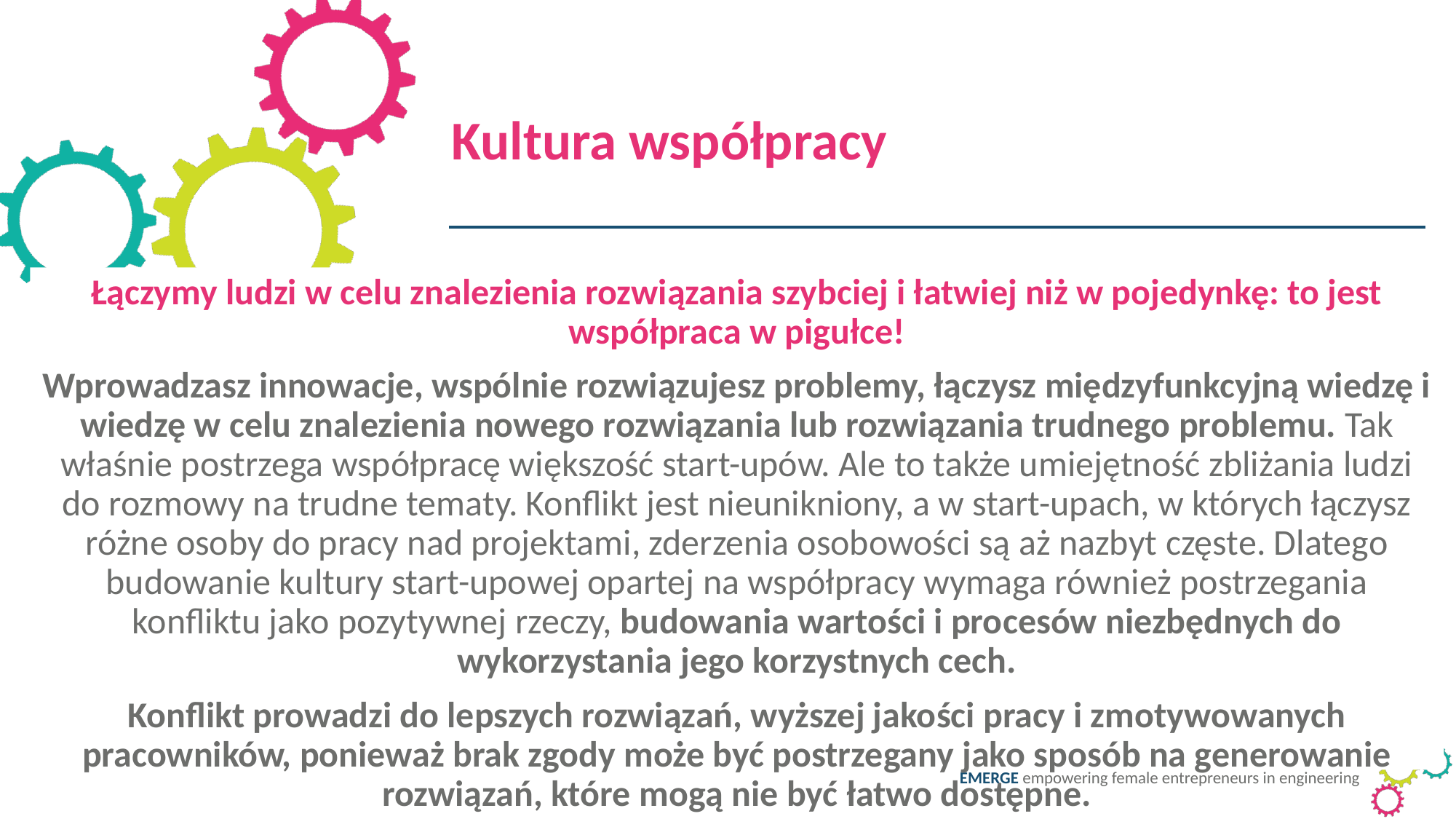

Kultura współpracy
Łączymy ludzi w celu znalezienia rozwiązania szybciej i łatwiej niż w pojedynkę: to jest współpraca w pigułce!
Wprowadzasz innowacje, wspólnie rozwiązujesz problemy, łączysz międzyfunkcyjną wiedzę i wiedzę w celu znalezienia nowego rozwiązania lub rozwiązania trudnego problemu. Tak właśnie postrzega współpracę większość start-upów. Ale to także umiejętność zbliżania ludzi do rozmowy na trudne tematy. Konflikt jest nieunikniony, a w start-upach, w których łączysz różne osoby do pracy nad projektami, zderzenia osobowości są aż nazbyt częste. Dlatego budowanie kultury start-upowej opartej na współpracy wymaga również postrzegania konfliktu jako pozytywnej rzeczy, budowania wartości i procesów niezbędnych do wykorzystania jego korzystnych cech.
Konflikt prowadzi do lepszych rozwiązań, wyższej jakości pracy i zmotywowanych pracowników, ponieważ brak zgody może być postrzegany jako sposób na generowanie rozwiązań, które mogą nie być łatwo dostępne.